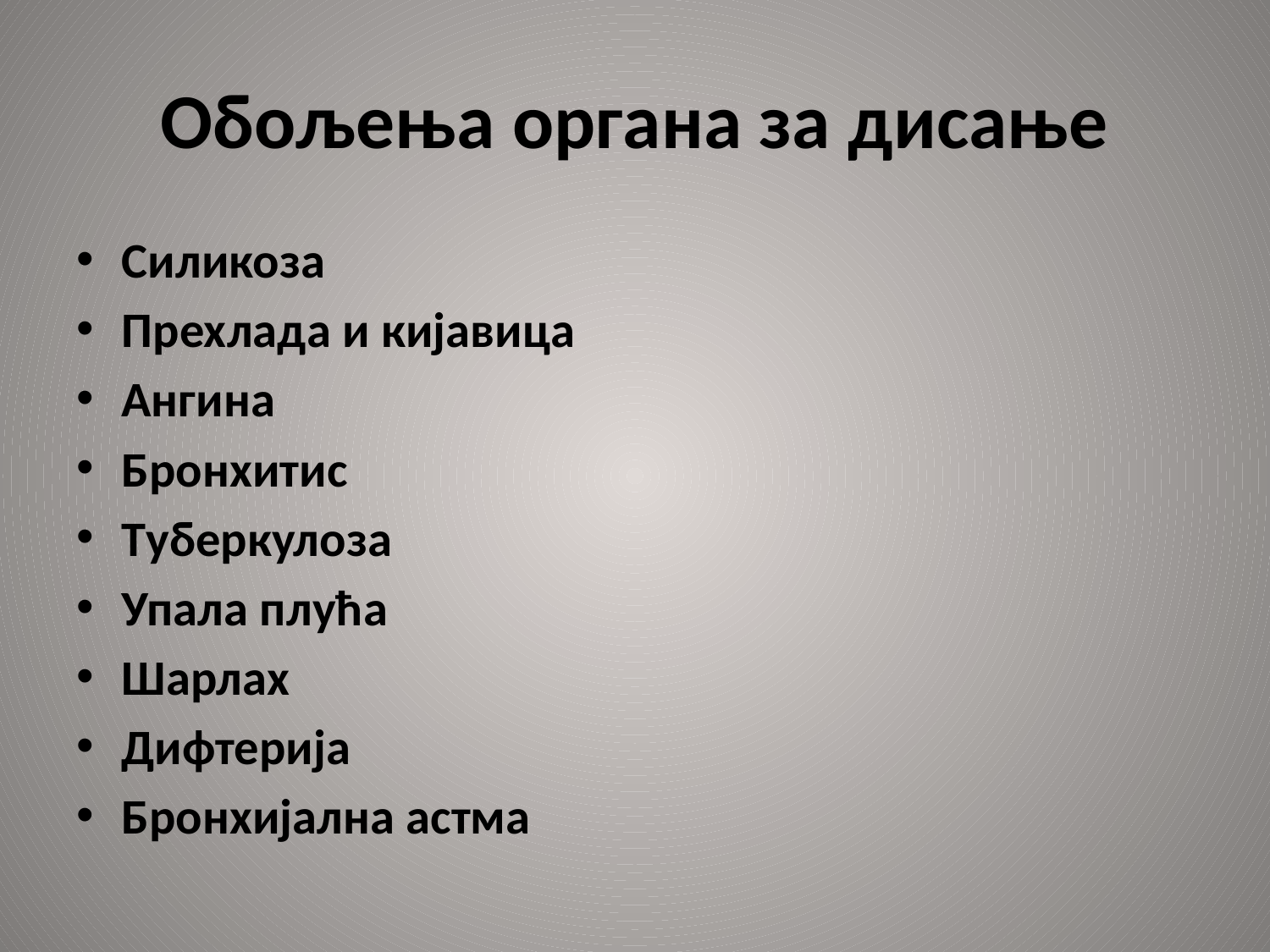

# Обољења органа за дисање
Силикоза
Прехлада и кијавица
Ангина
Бронхитис
Туберкулоза
Упала плућа
Шарлах
Дифтерија
Бронхијална астма